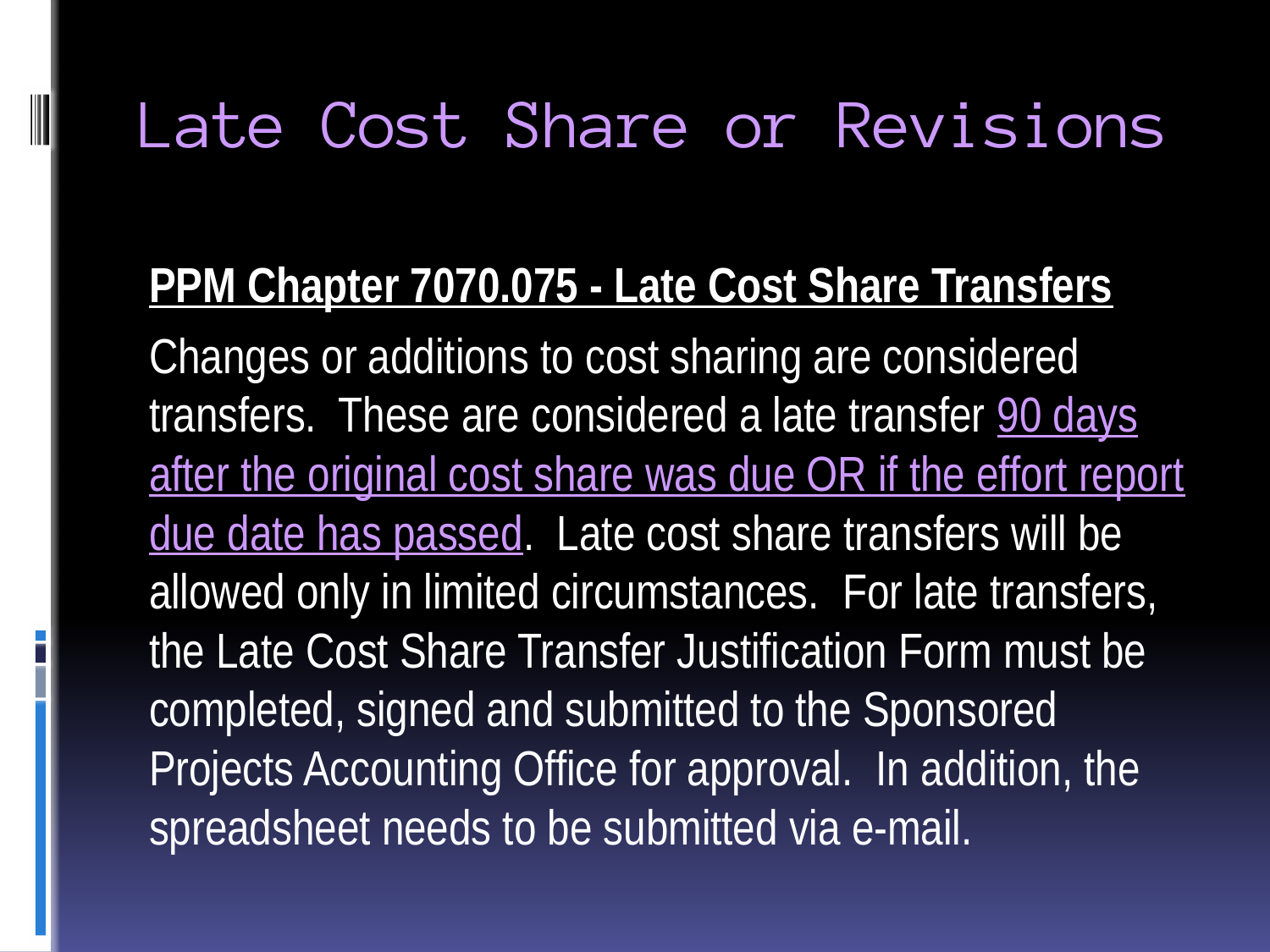

# Late Cost Share or Revisions
PPM Chapter 7070.075 - Late Cost Share Transfers
Changes or additions to cost sharing are considered transfers.  These are considered a late transfer 90 days after the original cost share was due OR if the effort report due date has passed.  Late cost share transfers will be allowed only in limited circumstances.  For late transfers, the Late Cost Share Transfer Justification Form must be completed, signed and submitted to the Sponsored Projects Accounting Office for approval.  In addition, the spreadsheet needs to be submitted via e-mail.